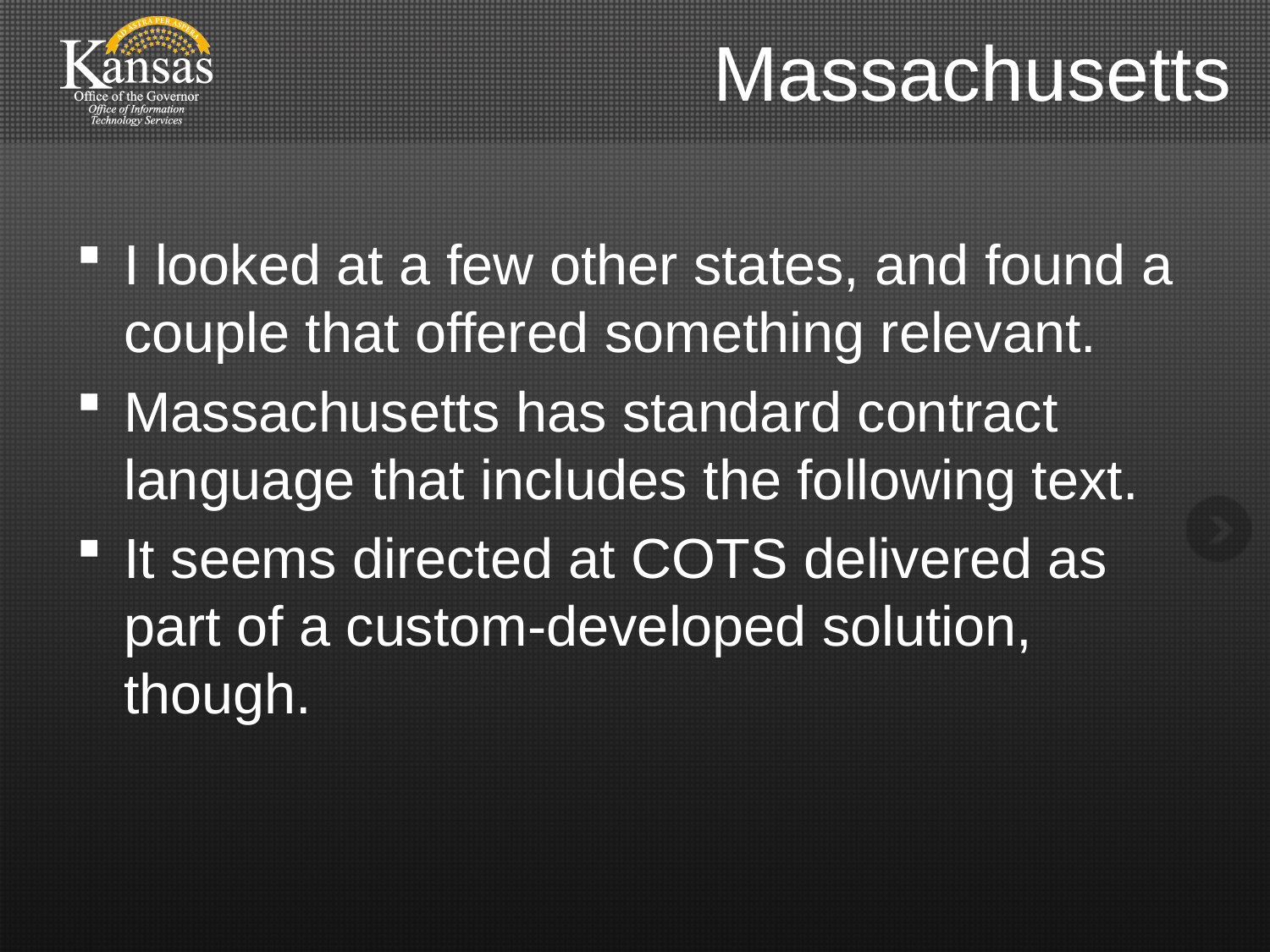

# Massachusetts
I looked at a few other states, and found a couple that offered something relevant.
Massachusetts has standard contract language that includes the following text.
It seems directed at COTS delivered as part of a custom-developed solution, though.